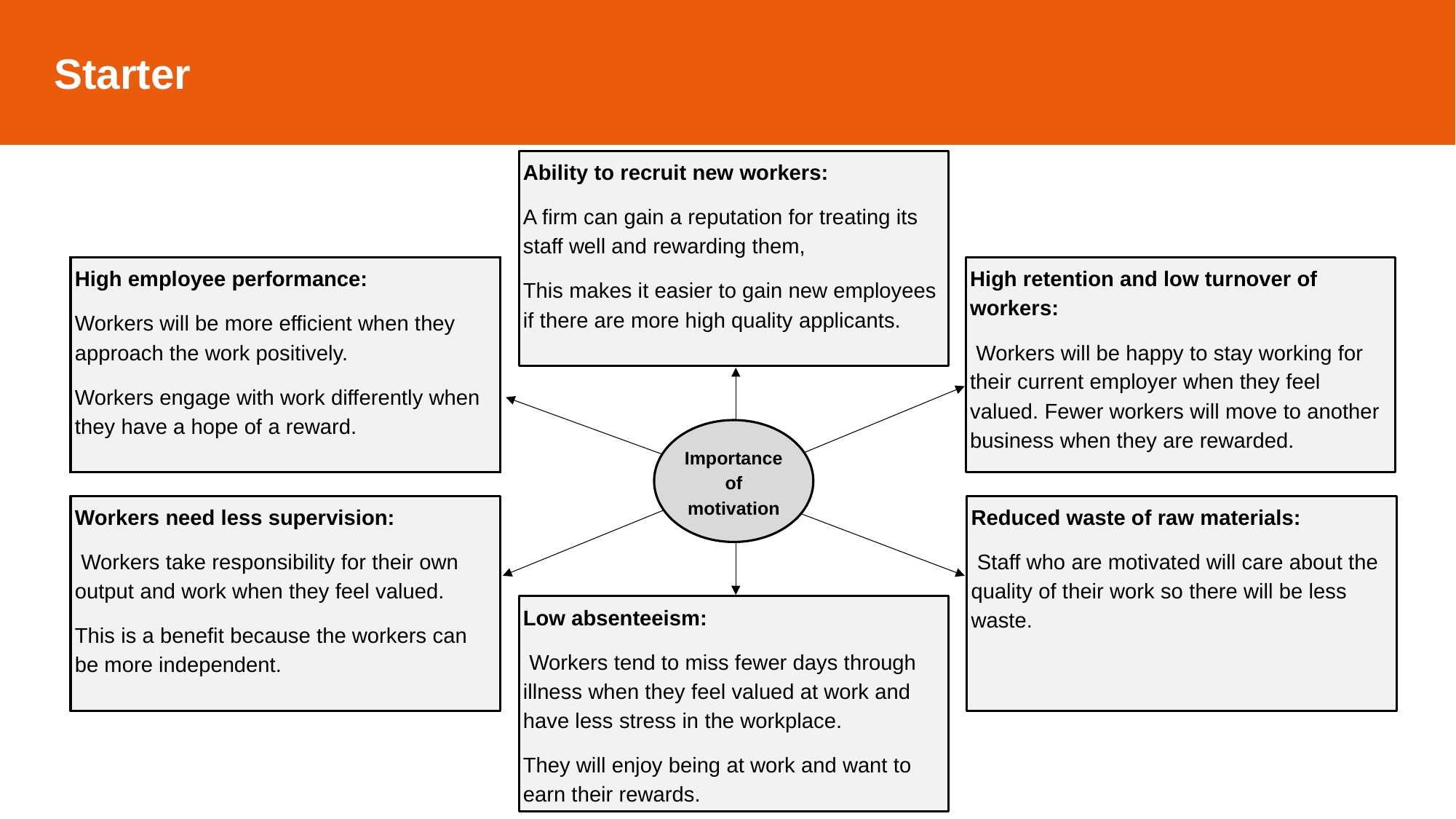

Starter
Ability to recruit new workers:
A firm can gain a reputation for treating its staff well and rewarding them,
This makes it easier to gain new employees if there are more high quality applicants.
High employee performance:
Workers will be more efficient when they approach the work positively.
Workers engage with work differently when they have a hope of a reward.

High retention and low turnover of workers:
 Workers will be happy to stay working for their current employer when they feel valued. Fewer workers will move to another business when they are rewarded.

Importance of motivation
Workers need less supervision:
 Workers take responsibility for their own output and work when they feel valued.
This is a benefit because the workers can be more independent.

Reduced waste of raw materials:
 Staff who are motivated will care about the quality of their work so there will be less waste.

Low absenteeism:
 Workers tend to miss fewer days through illness when they feel valued at work and have less stress in the workplace.
They will enjoy being at work and want to earn their rewards.